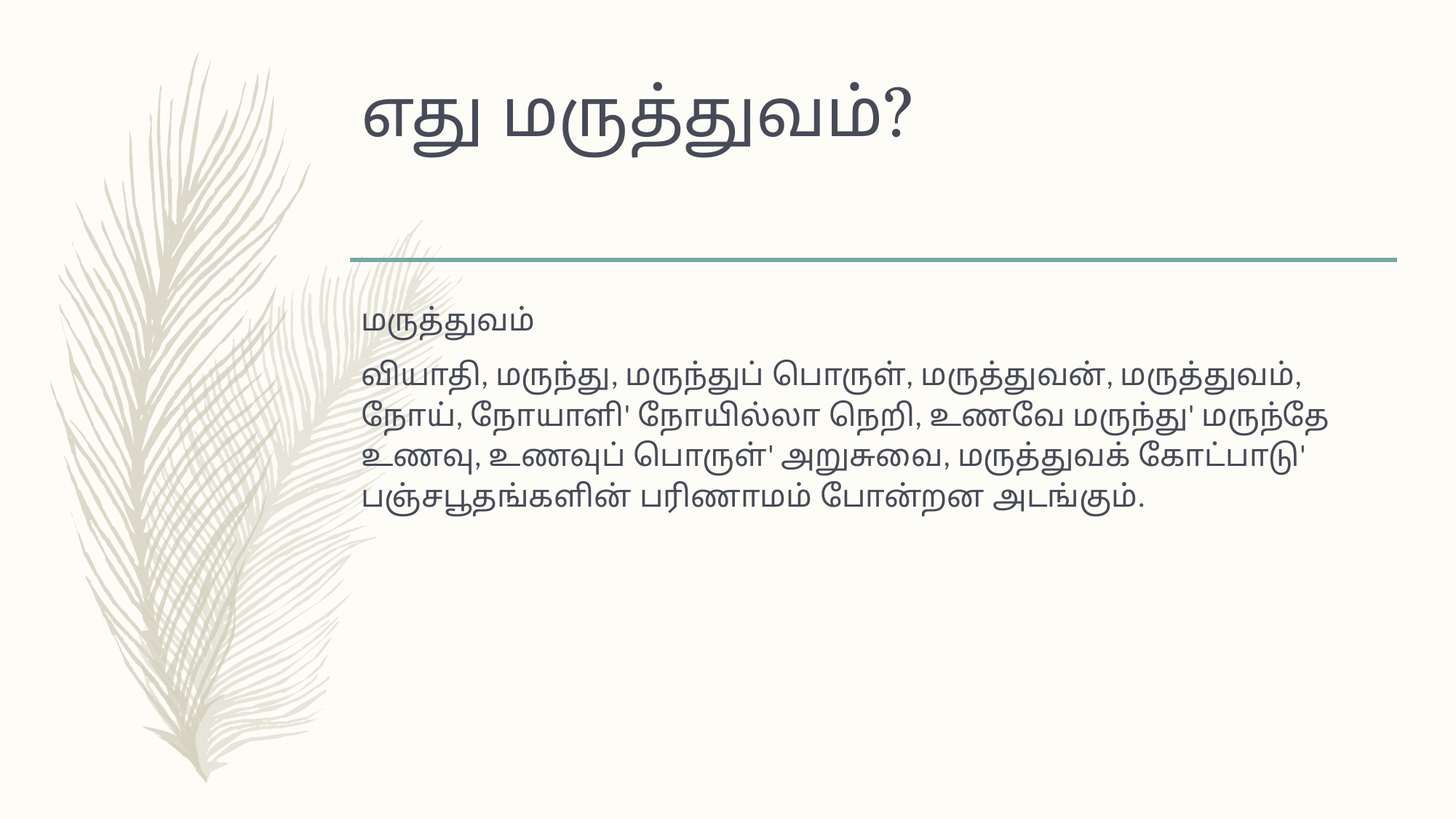

# எது மருத்துவம்?
மருத்துவம்
வியாதி, மருந்து, மருந்துப் பொருள், மருத்துவன், மருத்துவம், நோய், நோயாளி' நோயில்லா நெறி, உணவே மருந்து' மருந்தே உணவு, உணவுப் பொருள்' அறுசுவை, மருத்துவக் கோட்பாடு' பஞ்சபூதங்களின் பரிணாமம் போன்றன அடங்கும்.